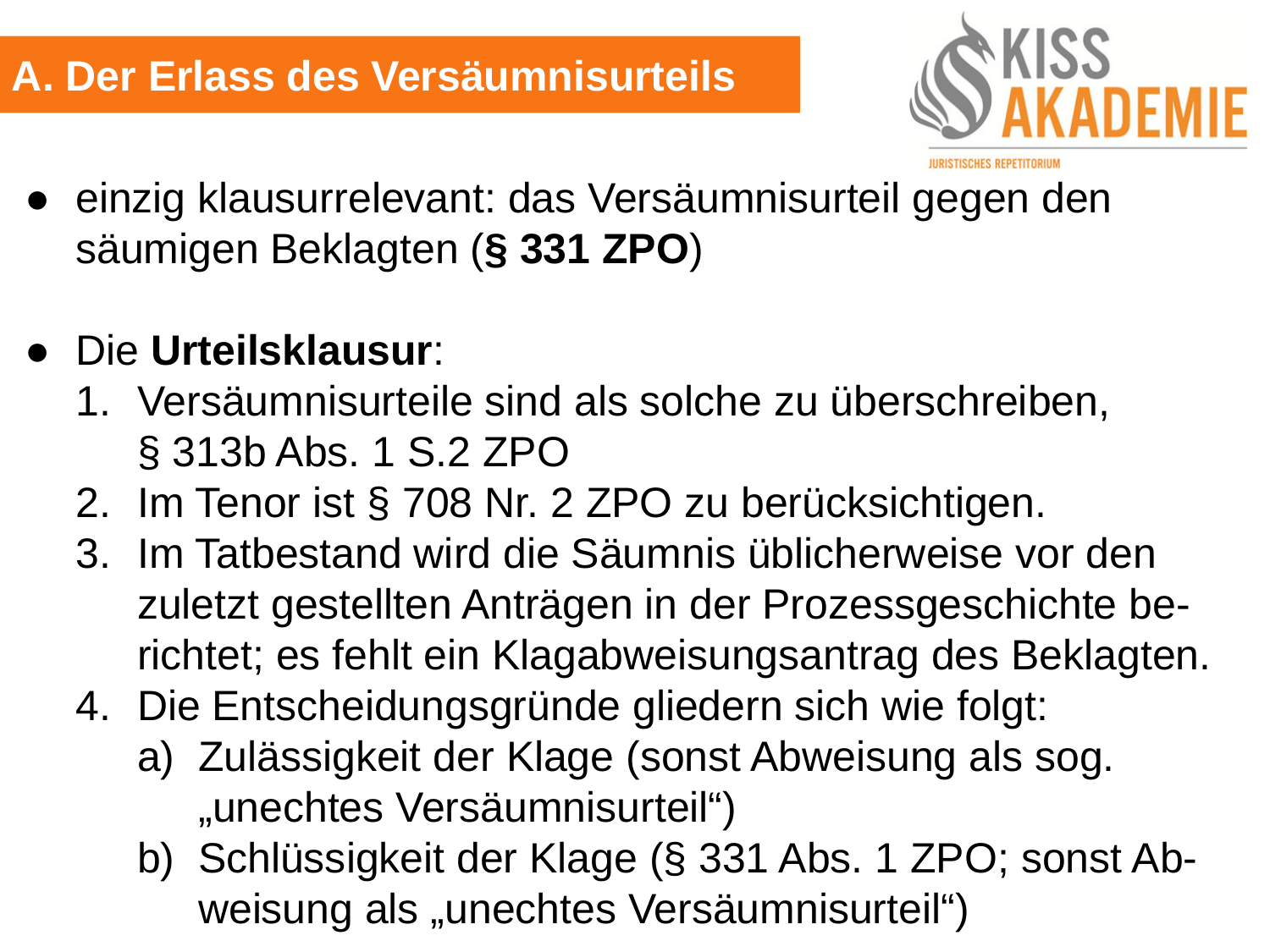

A. Der Erlass des Versäumnisurteils

●	einzig klausurrelevant: das Versäumnisurteil gegen den		säumigen Beklagten (§ 331 ZPO)

●	Die Urteilsklausur:
	1.	Versäumnisurteile sind als solche zu überschreiben, 			§ 313b Abs. 1 S.2 ZPO
	2.	Im Tenor ist § 708 Nr. 2 ZPO zu berücksichtigen.
	3.	Im Tatbestand wird die Säumnis üblicherweise vor den			zuletzt gestellten Anträgen in der Prozessgeschichte be-		richtet; es fehlt ein Klagabweisungsantrag des Beklagten.
	4.	Die Entscheidungsgründe gliedern sich wie folgt:
		a)	Zulässigkeit der Klage (sonst Abweisung als sog.				„unechtes Versäumnisurteil“)
		b)	Schlüssigkeit der Klage (§ 331 Abs. 1 ZPO; sonst Ab-			weisung als „unechtes Versäumnisurteil“)